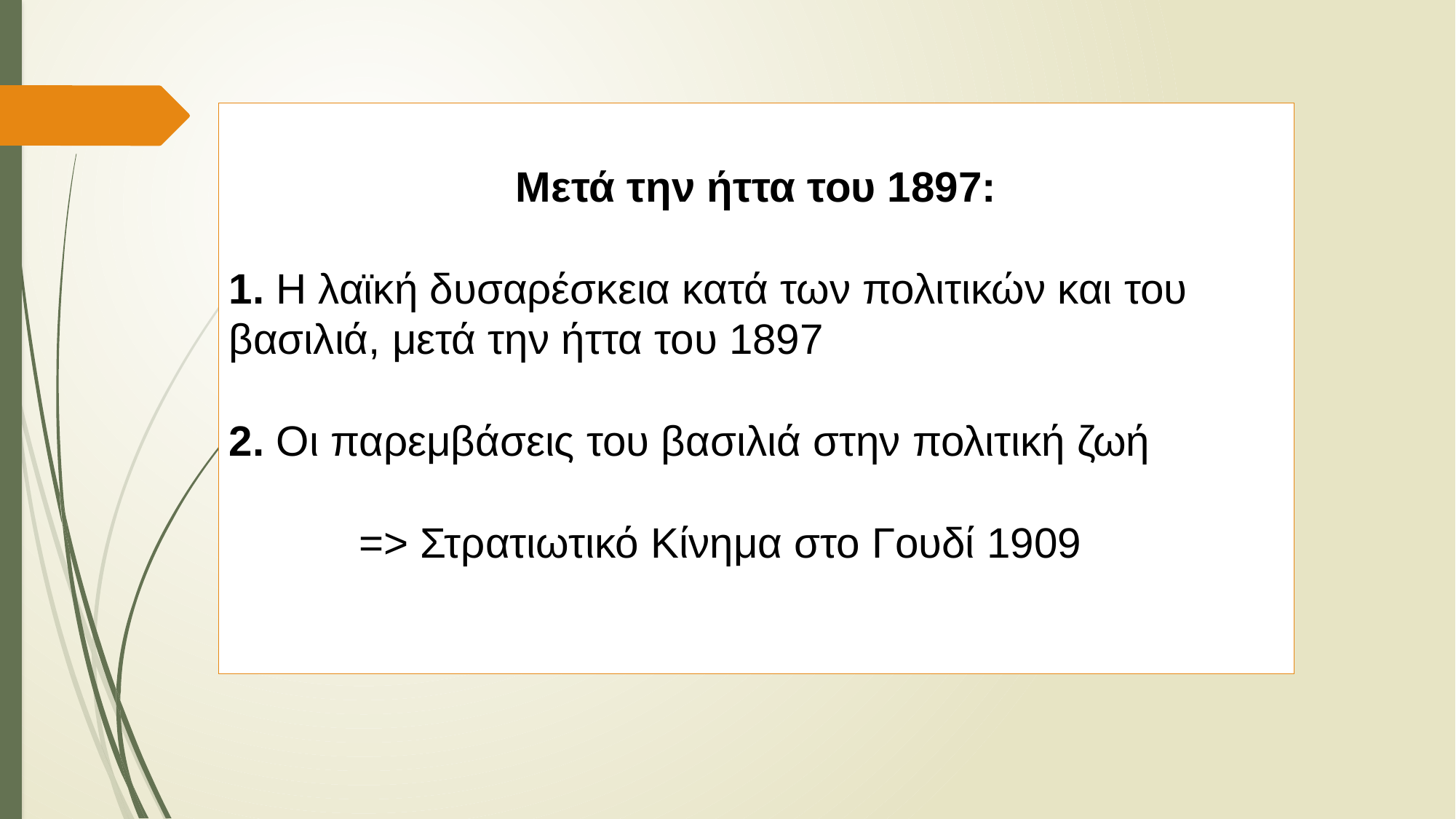

Μετά την ήττα του 1897:​

 Η λαϊκή δυσαρέσκεια κατά των πολιτικών και του βασιλιά, μετά την ήττα του 1897

 Οι παρεμβάσεις του βασιλιά στην πολιτική ζωή

           => Στρατιωτικό Κίνημα στο Γουδί 1909